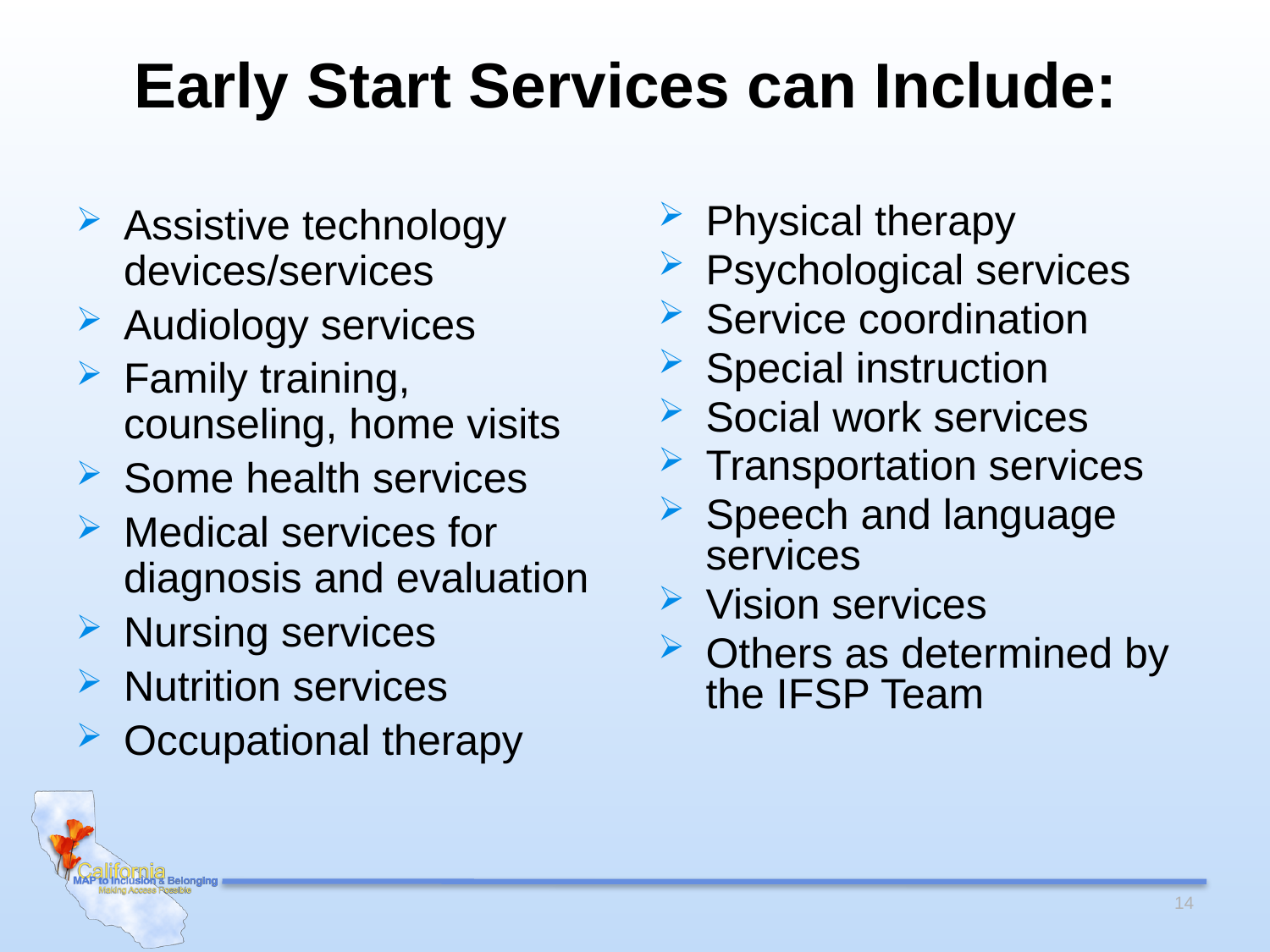

# Early Start Services can Include:
Assistive technology devices/services
Audiology services
Family training, counseling, home visits
Some health services
Medical services for diagnosis and evaluation
Nursing services
Nutrition services
Occupational therapy

Physical therapy
Psychological services
Service coordination
Special instruction
Social work services
Transportation services
Speech and language services
Vision services
Others as determined by the IFSP Team

14